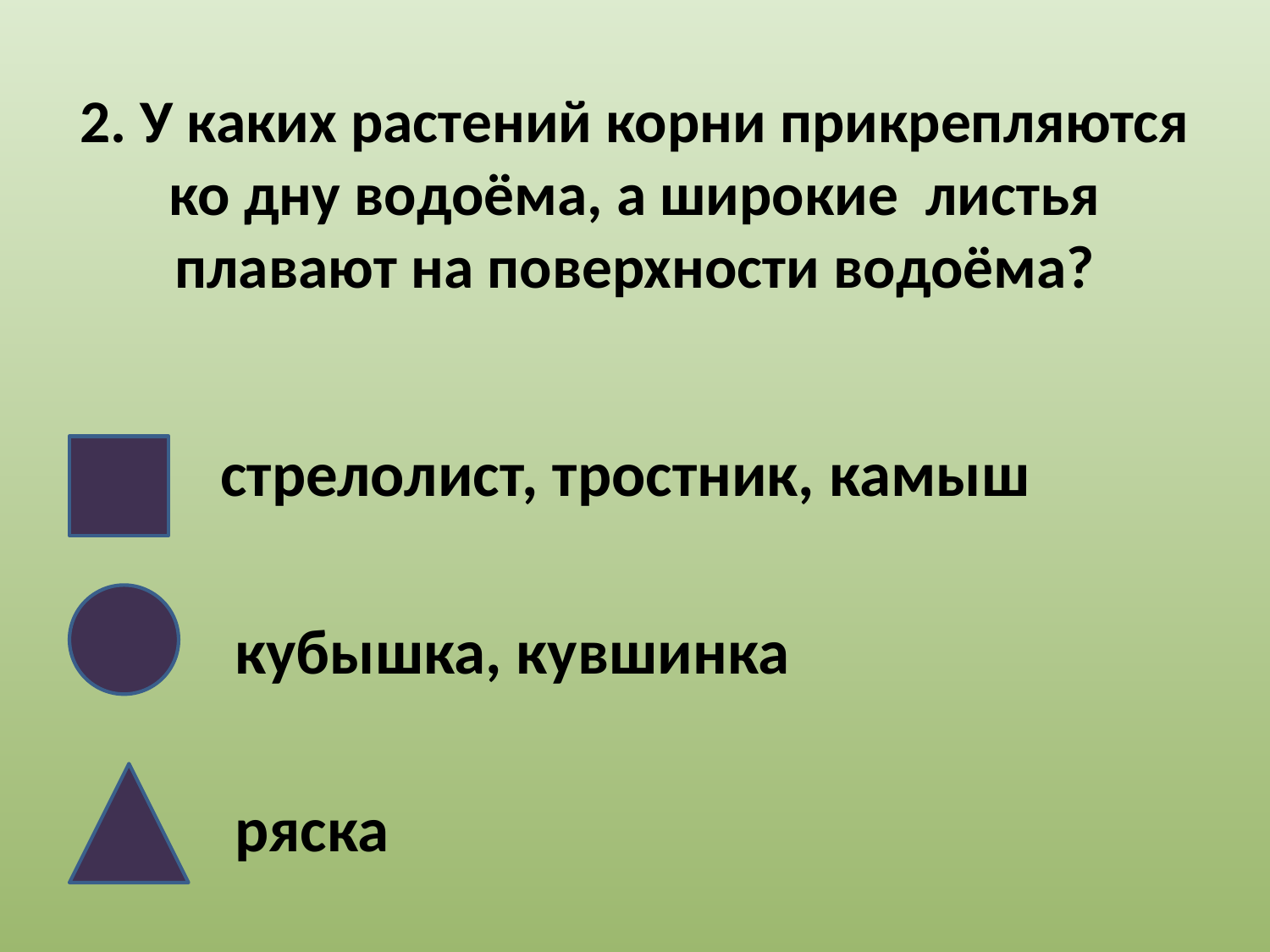

# 2. У каких растений корни прикрепляются ко дну водоёма, а широкие  листья плавают на поверхности водоёма?
           стрелолист, тростник, камыш

            кубышка, кувшинка

            ряска